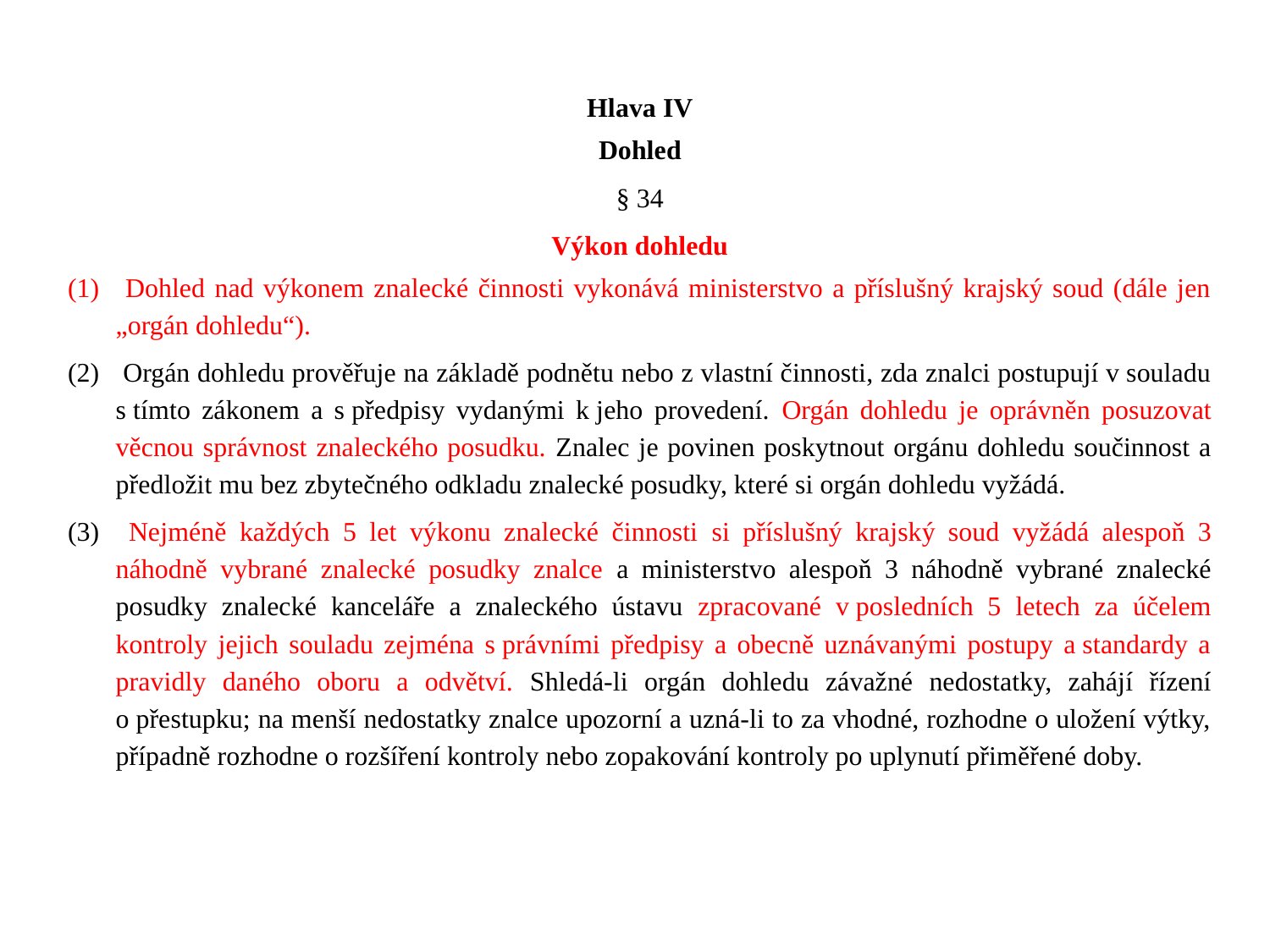

Hlava IV
Dohled
§ 34
Výkon dohledu
 Dohled nad výkonem znalecké činnosti vykonává ministerstvo a příslušný krajský soud (dále jen „orgán dohledu“).
 Orgán dohledu prověřuje na základě podnětu nebo z vlastní činnosti, zda znalci postupují v souladu s tímto zákonem a s předpisy vydanými k jeho provedení. Orgán dohledu je oprávněn posuzovat věcnou správnost znaleckého posudku. Znalec je povinen poskytnout orgánu dohledu součinnost a předložit mu bez zbytečného odkladu znalecké posudky, které si orgán dohledu vyžádá.
 Nejméně každých 5 let výkonu znalecké činnosti si příslušný krajský soud vyžádá alespoň 3 náhodně vybrané znalecké posudky znalce a ministerstvo alespoň 3 náhodně vybrané znalecké posudky znalecké kanceláře a znaleckého ústavu zpracované v posledních 5 letech za účelem kontroly jejich souladu zejména s právními předpisy a obecně uznávanými postupy a standardy a pravidly daného oboru a odvětví. Shledá-li orgán dohledu závažné nedostatky, zahájí řízení o přestupku; na menší nedostatky znalce upozorní a uzná-li to za vhodné, rozhodne o uložení výtky, případně rozhodne o rozšíření kontroly nebo zopakování kontroly po uplynutí přiměřené doby.
#